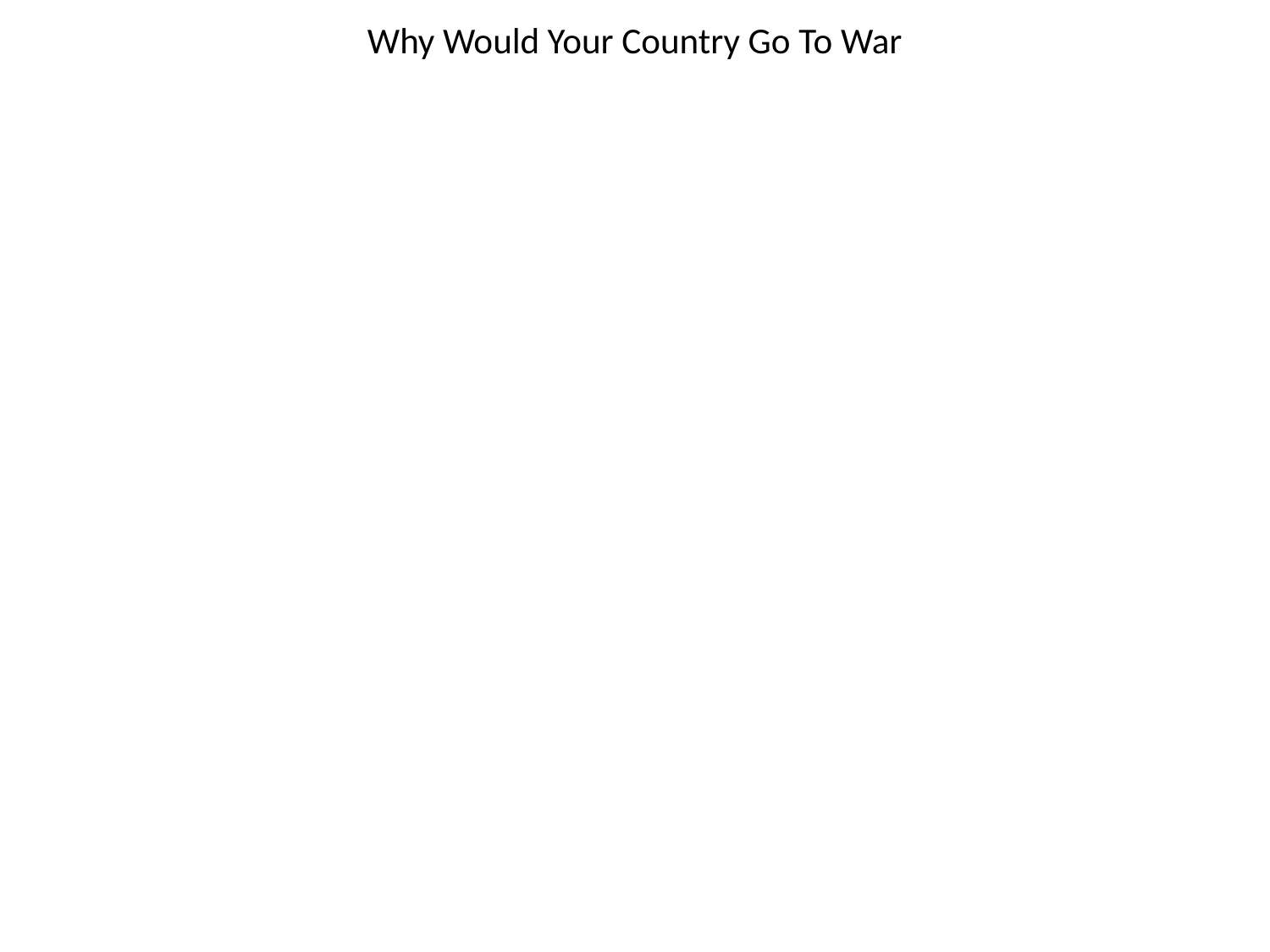

# Why Would Your Country Go To War